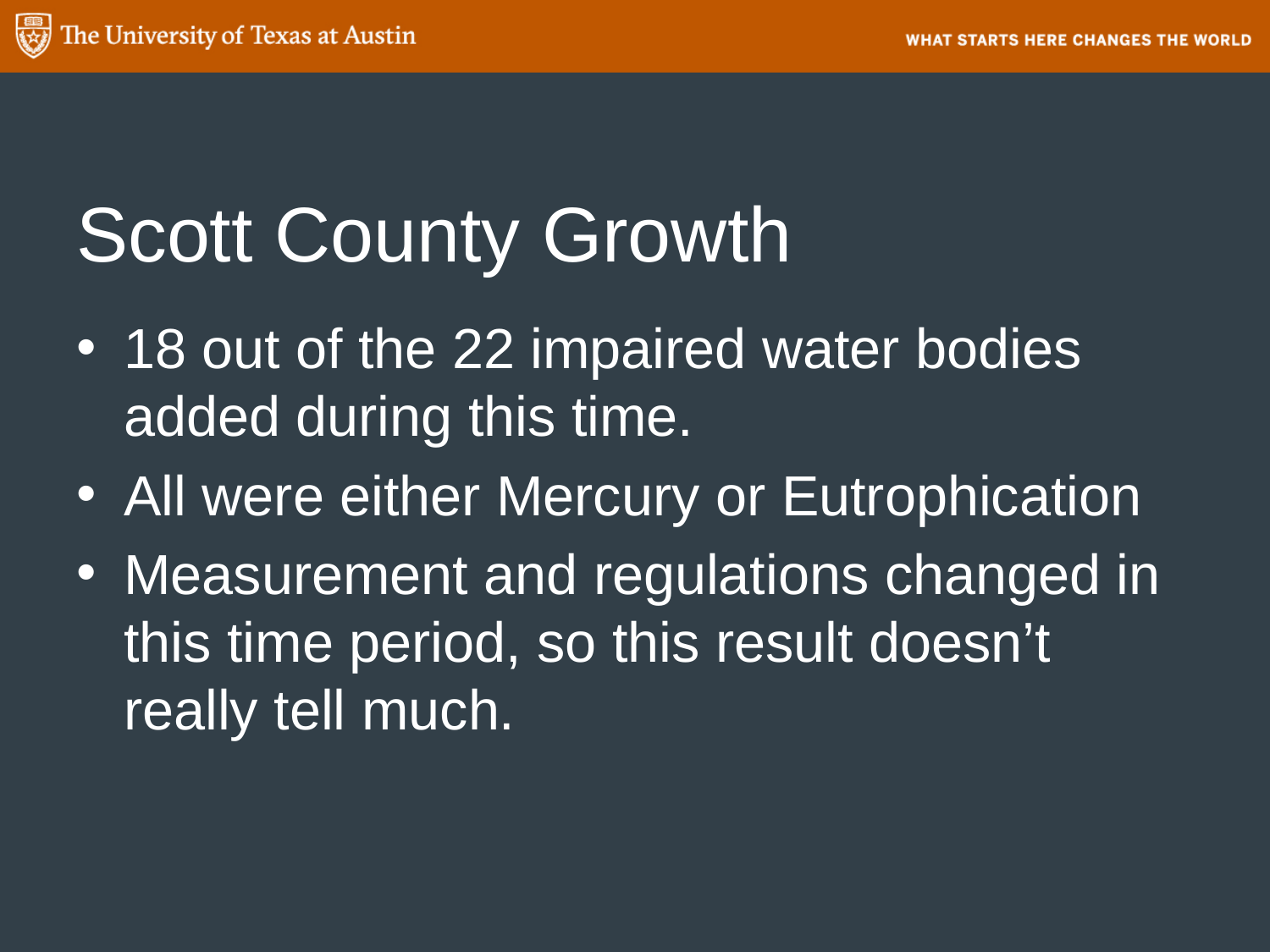

# Scott County Growth
18 out of the 22 impaired water bodies added during this time.
All were either Mercury or Eutrophication
Measurement and regulations changed in this time period, so this result doesn’t really tell much.